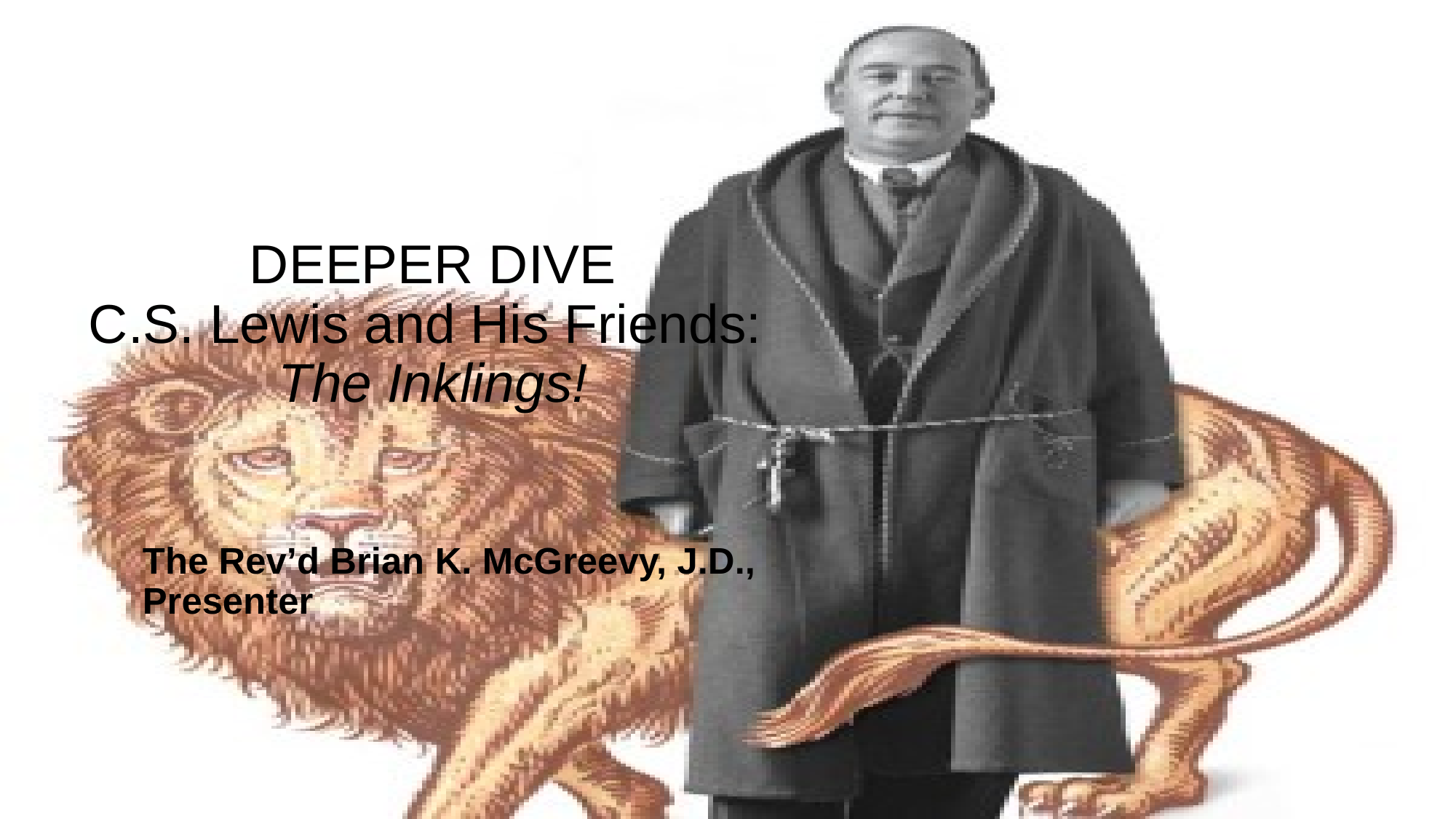

# DEEPER DIVE C.S. Lewis and His Friends: The Inklings!

The Rev’d Brian K. McGreevy, J.D., Presenter